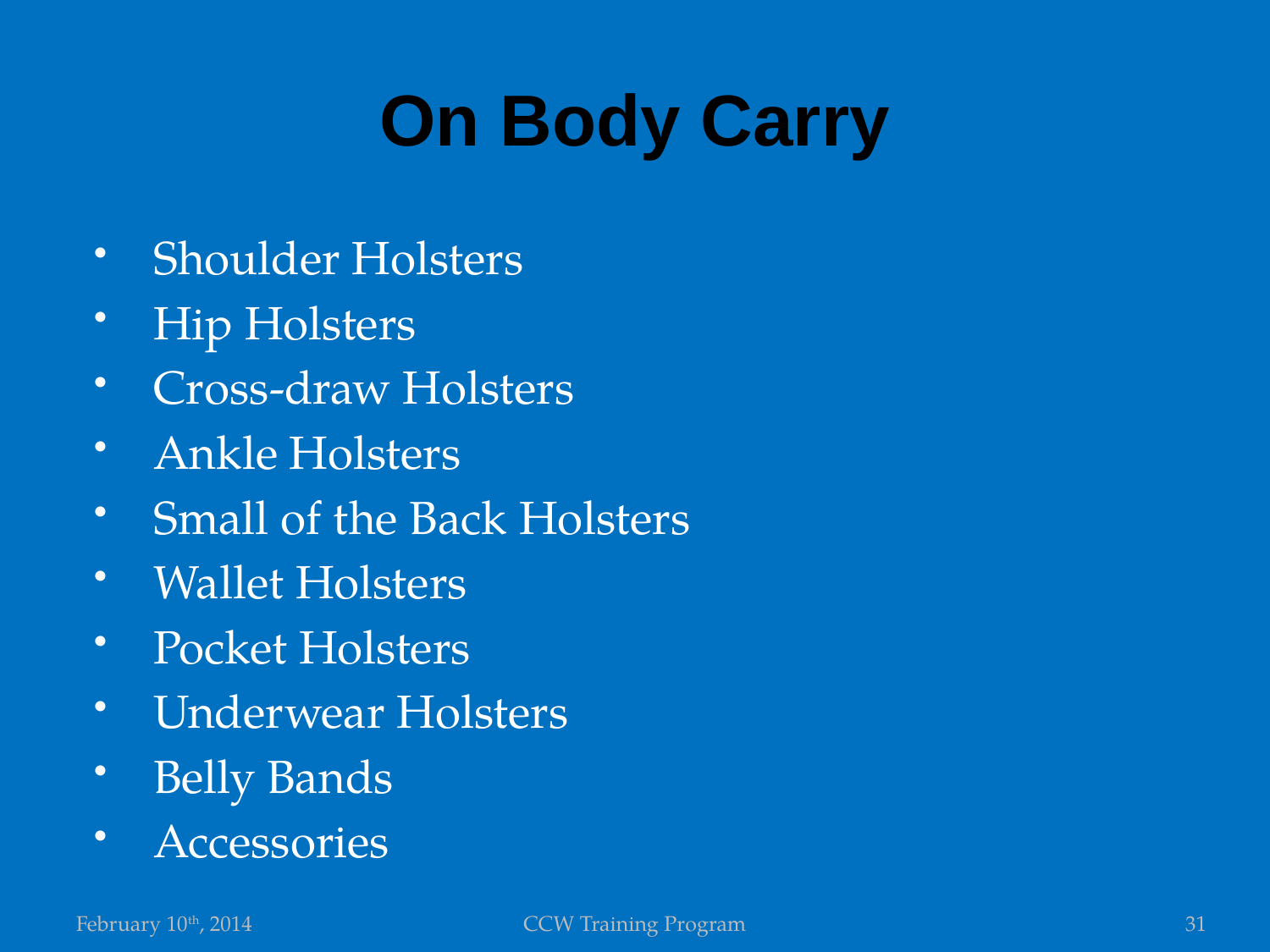

# On Body Carry
Shoulder Holsters
Hip Holsters
Cross-draw Holsters
Ankle Holsters
Small of the Back Holsters
Wallet Holsters
Pocket Holsters
Underwear Holsters
Belly Bands
Accessories

February 10th, 2014
CCW Training Program
31